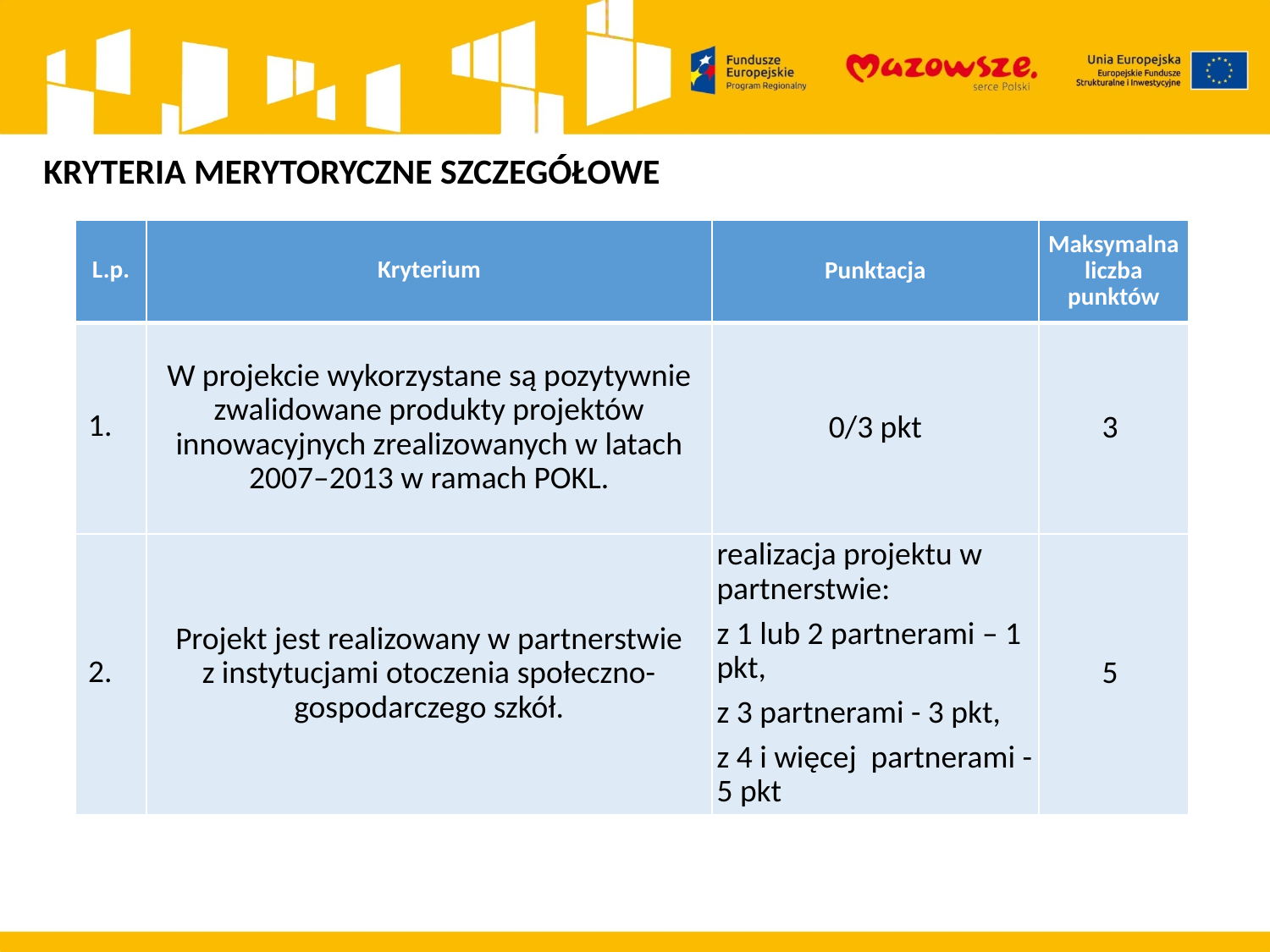

KRYTERIA MERYTORYCZNE SZCZEGÓŁOWE
| L.p. | Kryterium | Punktacja | Maksymalna liczba punktów |
| --- | --- | --- | --- |
| 1. | W projekcie wykorzystane są pozytywnie zwalidowane produkty projektów innowacyjnych zrealizowanych w latach 2007–2013 w ramach POKL. | 0/3 pkt | 3 |
| 2. | Projekt jest realizowany w partnerstwie z instytucjami otoczenia społeczno-gospodarczego szkół. | realizacja projektu w partnerstwie: z 1 lub 2 partnerami – 1 pkt, z 3 partnerami - 3 pkt, z 4 i więcej partnerami - 5 pkt | 5 |